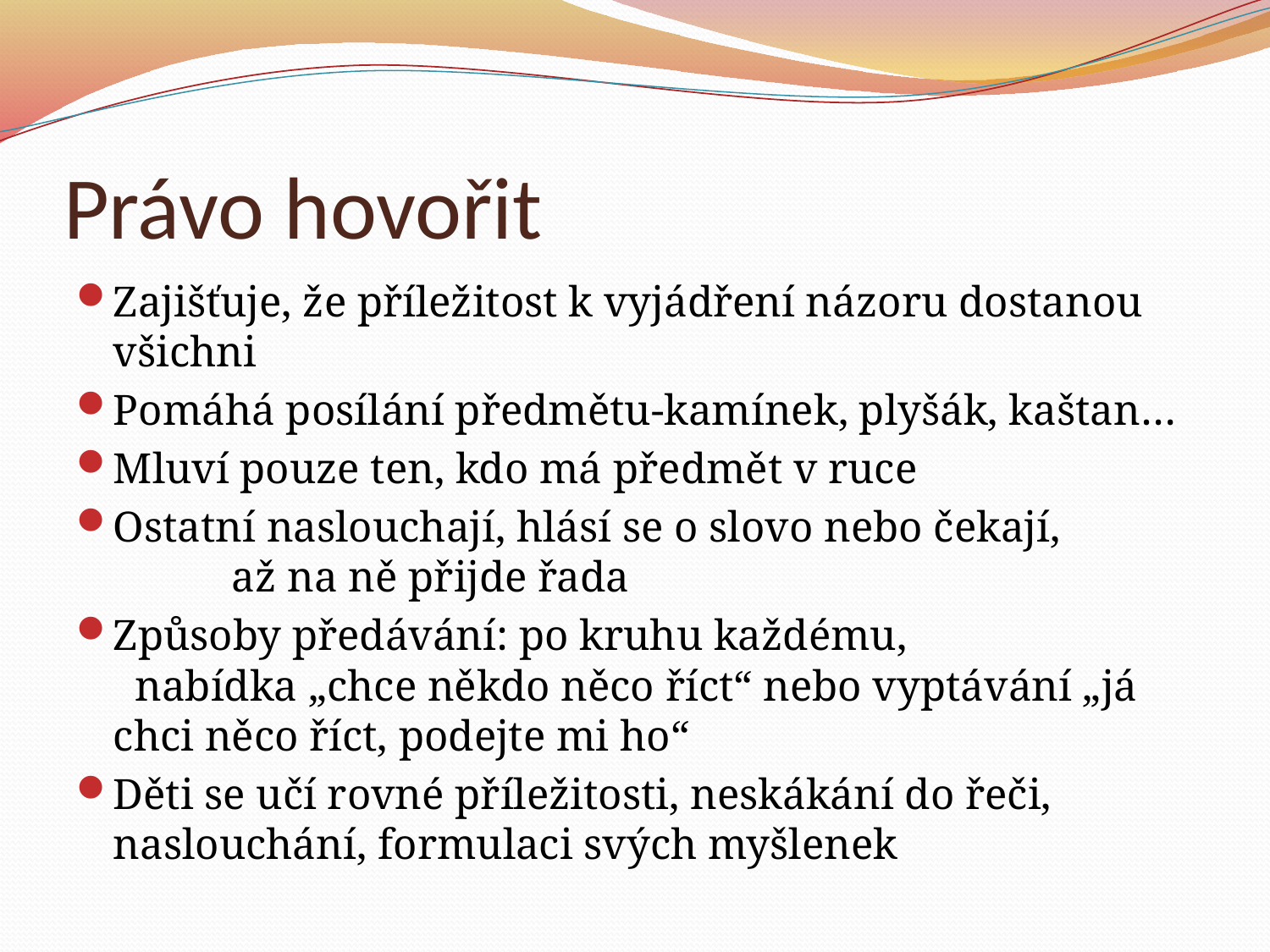

# Právo hovořit
Zajišťuje, že příležitost k vyjádření názoru dostanou všichni
Pomáhá posílání předmětu-kamínek, plyšák, kaštan…
Mluví pouze ten, kdo má předmět v ruce
Ostatní naslouchají, hlásí se o slovo nebo čekají,                        až na ně přijde řada
Způsoby předávání: po kruhu každému,                             nabídka „chce někdo něco říct“ nebo vyptávání „já chci něco říct, podejte mi ho“
Děti se učí rovné příležitosti, neskákání do řeči, naslouchání, formulaci svých myšlenek